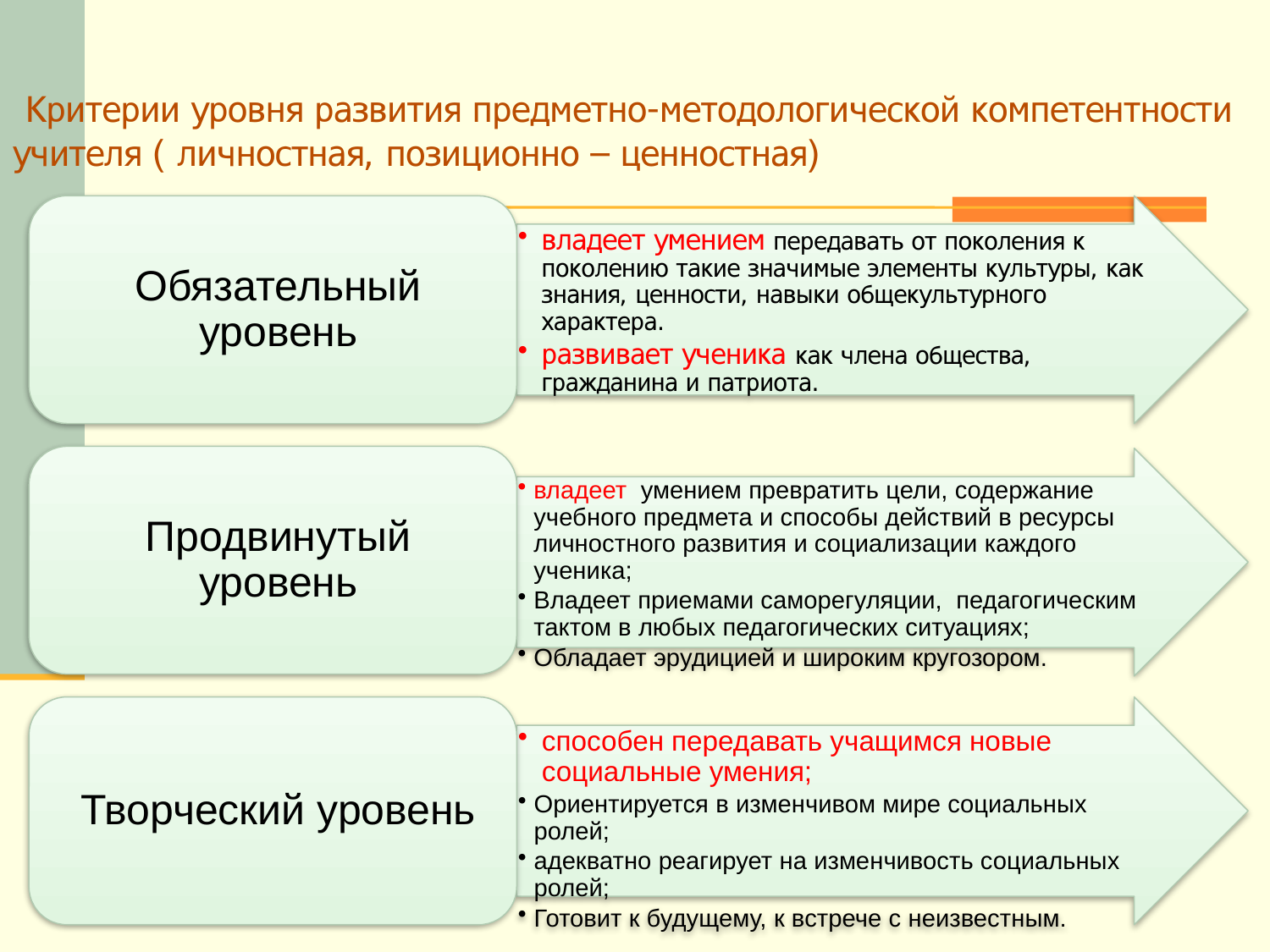

# Критерии уровня развития предметно-методологической компетентности учителя ( личностная, позиционно – ценностная)
владеет умением передавать от поколения к поколению такие значимые элементы культуры, как знания, ценности, навыки общекультурного характера.
развивает ученика как члена общества, гражданина и патриота.
Обязательный уровень
владеет  умением превратить цели, содержание учебного предмета и способы действий в ресурсы личностного развития и социализации каждого ученика;
Владеет приемами саморегуляции,  педагогическим тактом в любых педагогических ситуациях;
Обладает эрудицией и широким кругозором.
Продвинутый уровень
способен передавать учащимся новые социальные умения;
Ориентируется в изменчивом мире социальных ролей;
адекватно реагирует на изменчивость социальных ролей;
Готовит к будущему, к встрече с неизвестным.
Творческий уровень